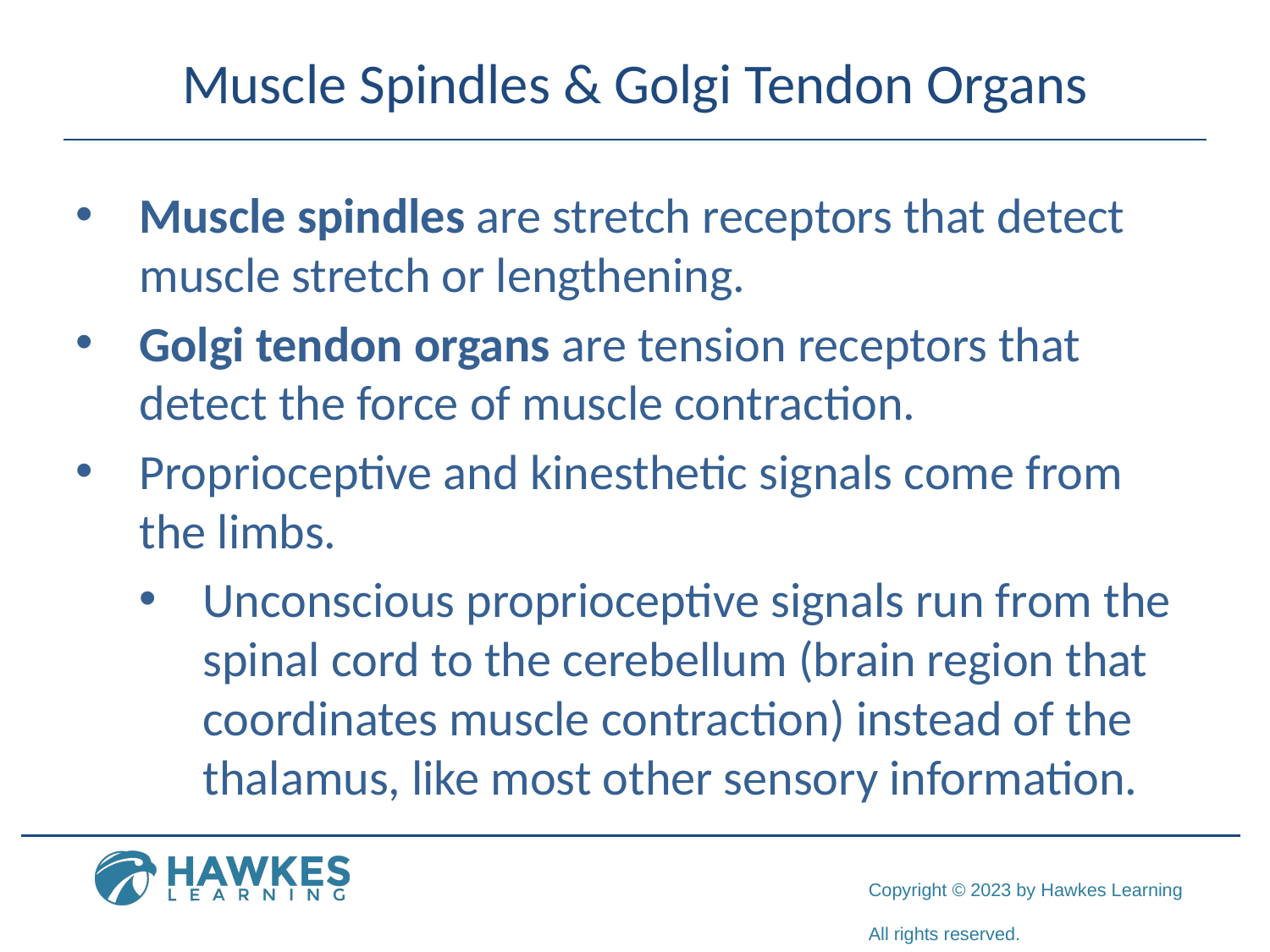

# Muscle Spindles & Golgi Tendon Organs
Muscle spindles are stretch receptors that detect muscle stretch or lengthening.
Golgi tendon organs are tension receptors that detect the force of muscle contraction.
Proprioceptive and kinesthetic signals come from the limbs.
Unconscious proprioceptive signals run from the spinal cord to the cerebellum (brain region that coordinates muscle contraction) instead of the thalamus, like most other sensory information.